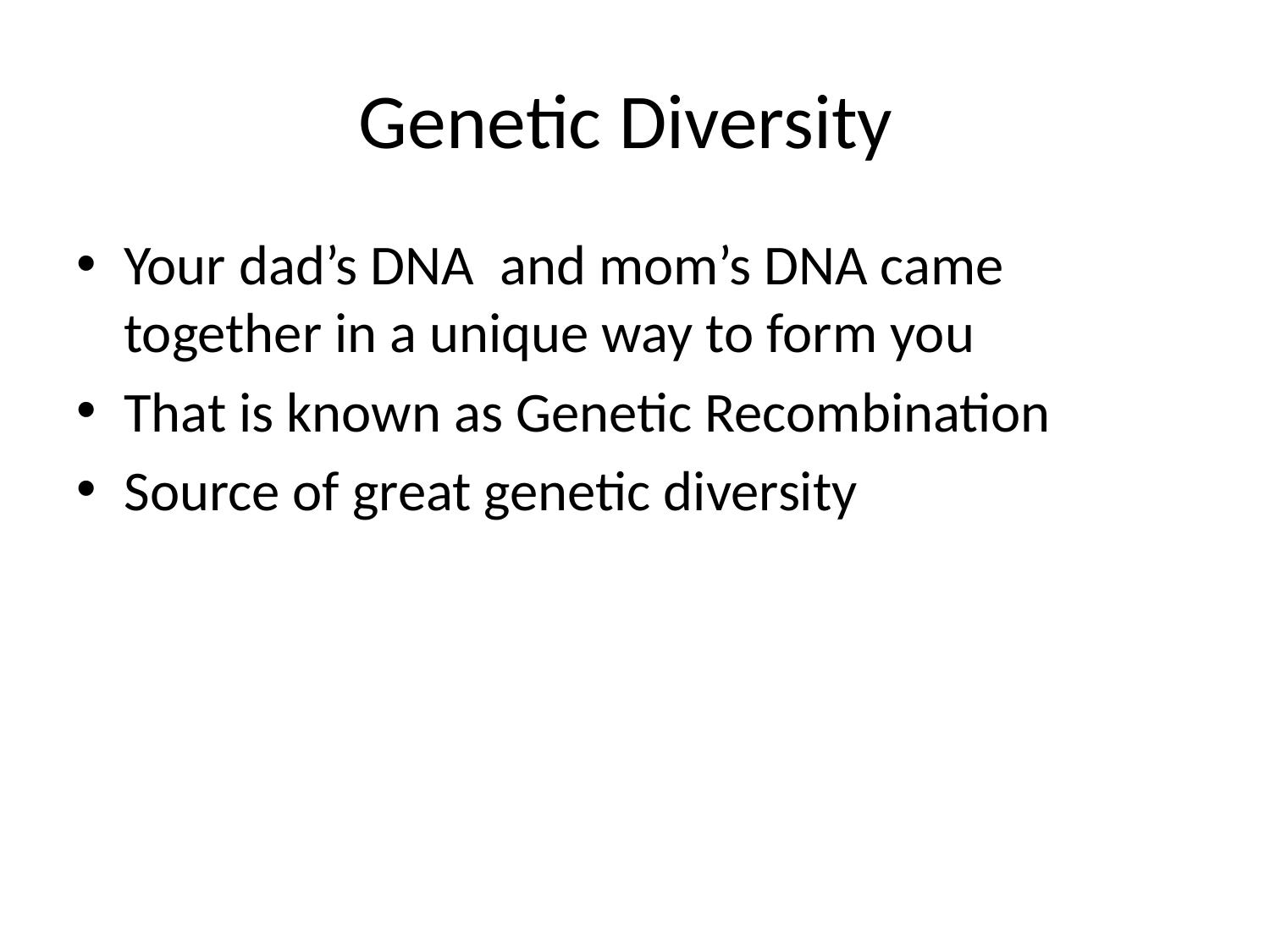

# Genetic Diversity
Your dad’s DNA  and mom’s DNA came together in a unique way to form you
That is known as Genetic Recombination
Source of great genetic diversity